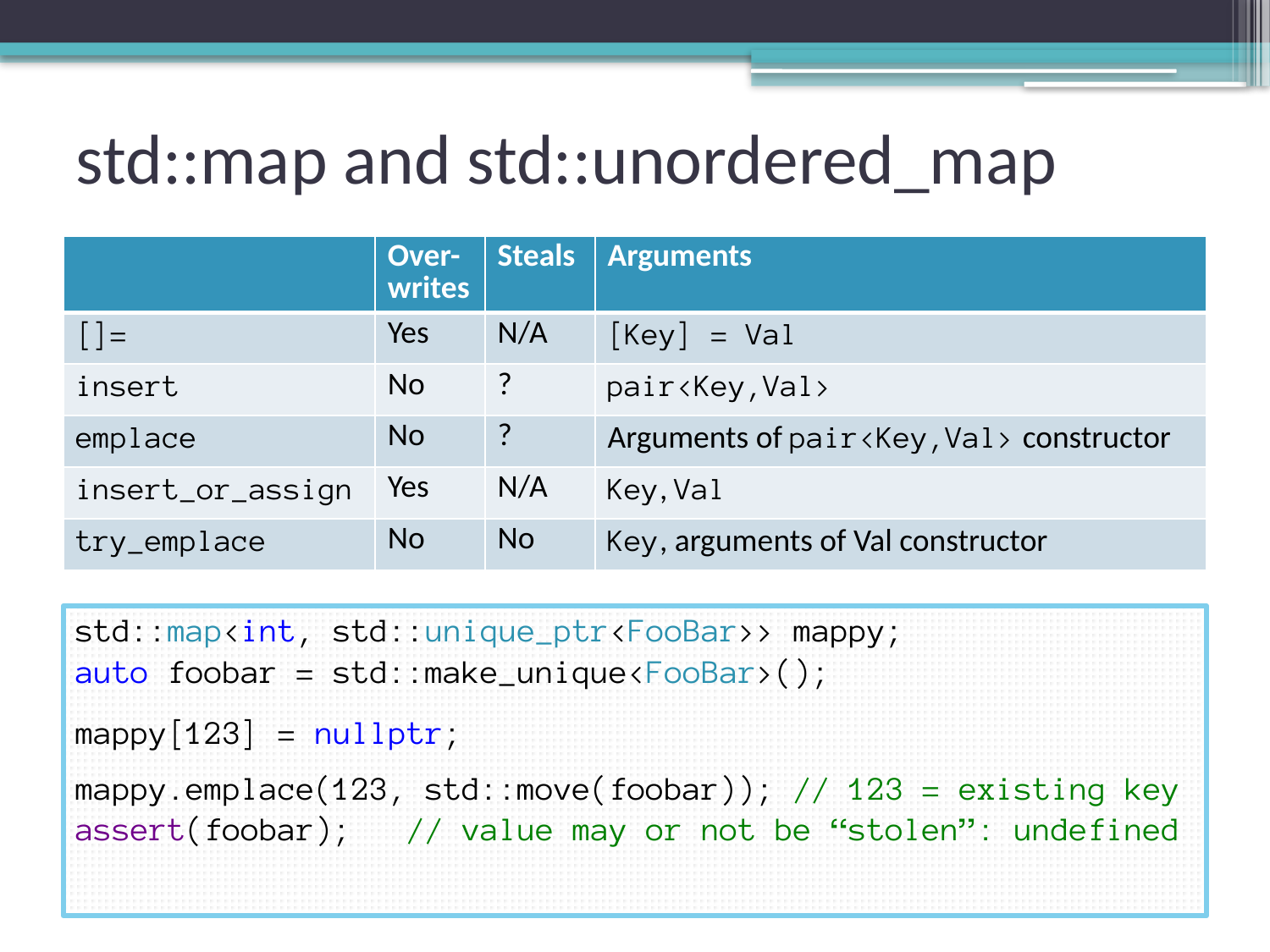

# std::map and std::unordered_map
|  | Over-writes | Steals | Arguments |
| --- | --- | --- | --- |
| []= | Yes | N/A | [Key] = Val |
| insert | No | ? | pair<Key,Val> |
| emplace | No | ? | Arguments of pair<Key,Val> constructor |
| insert\_or\_assign | Yes | N/A | Key, Val |
| try\_emplace | No | No | Key, arguments of Val constructor |
std::map<int, std::unique_ptr<FooBar>> mappy;
auto foobar = std::make_unique<FooBar>();

mappy[123] = nullptr;

mappy.emplace(123, std::move(foobar)); // 123 = existing key
assert(foobar);   // value may or not be “stolen”: undefined